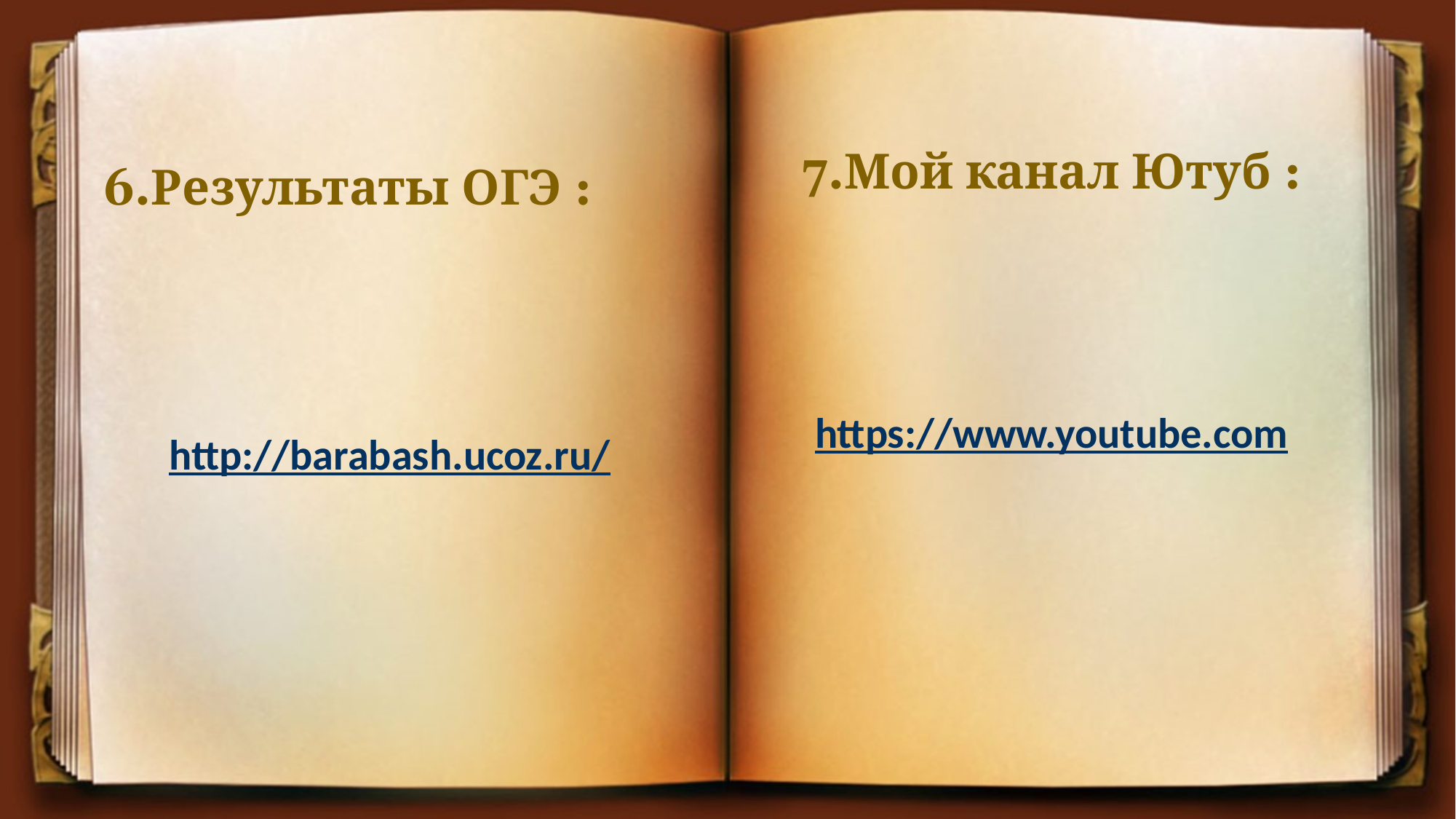

# 6.Результаты ОГЭ :
7.Мой канал Ютуб :

https://www.youtube.com

http://barabash.ucoz.ru/